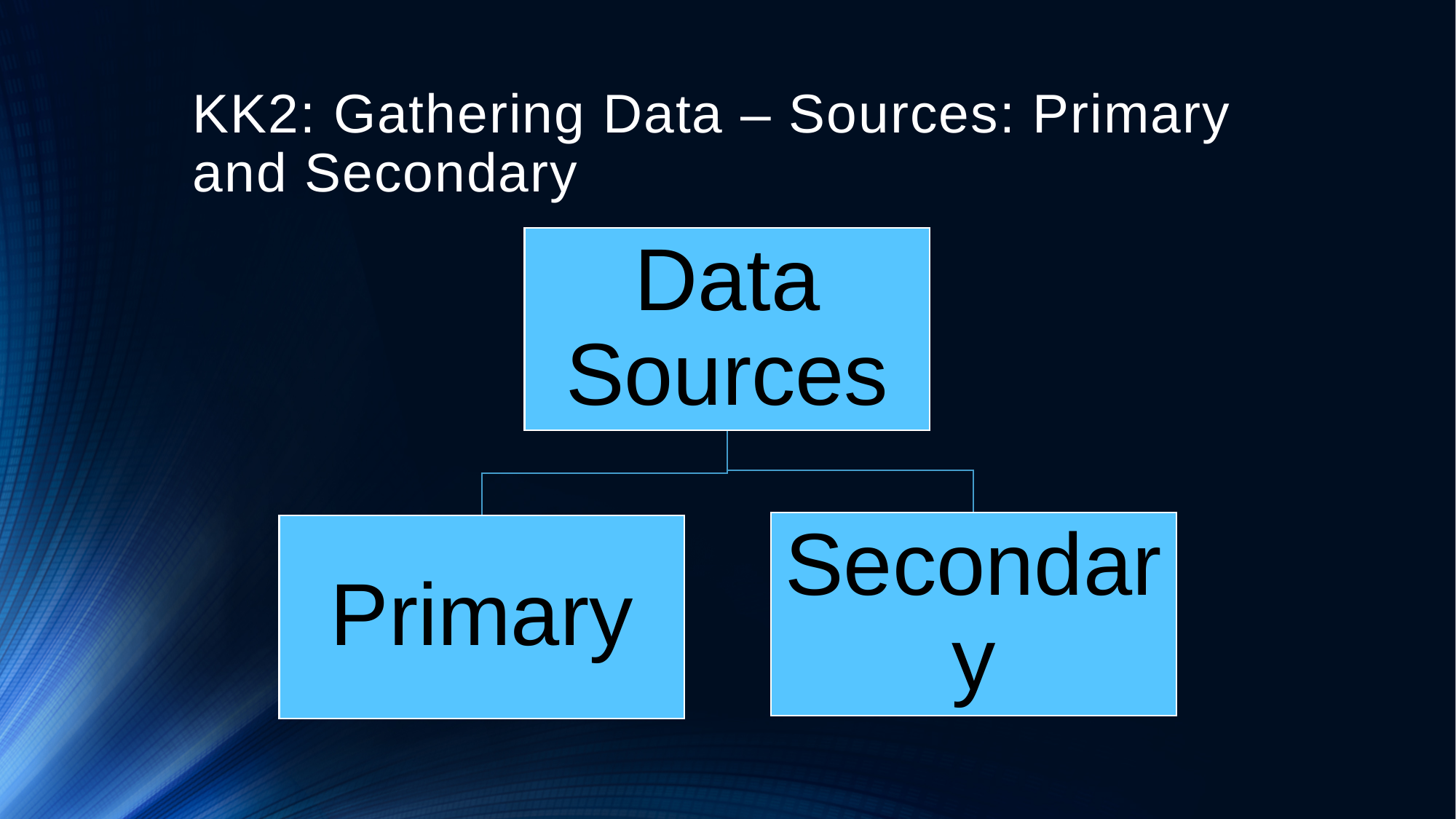

# KK2: Gathering Data – Sources: Primary and Secondary
Data Sources
Primary
Secondary